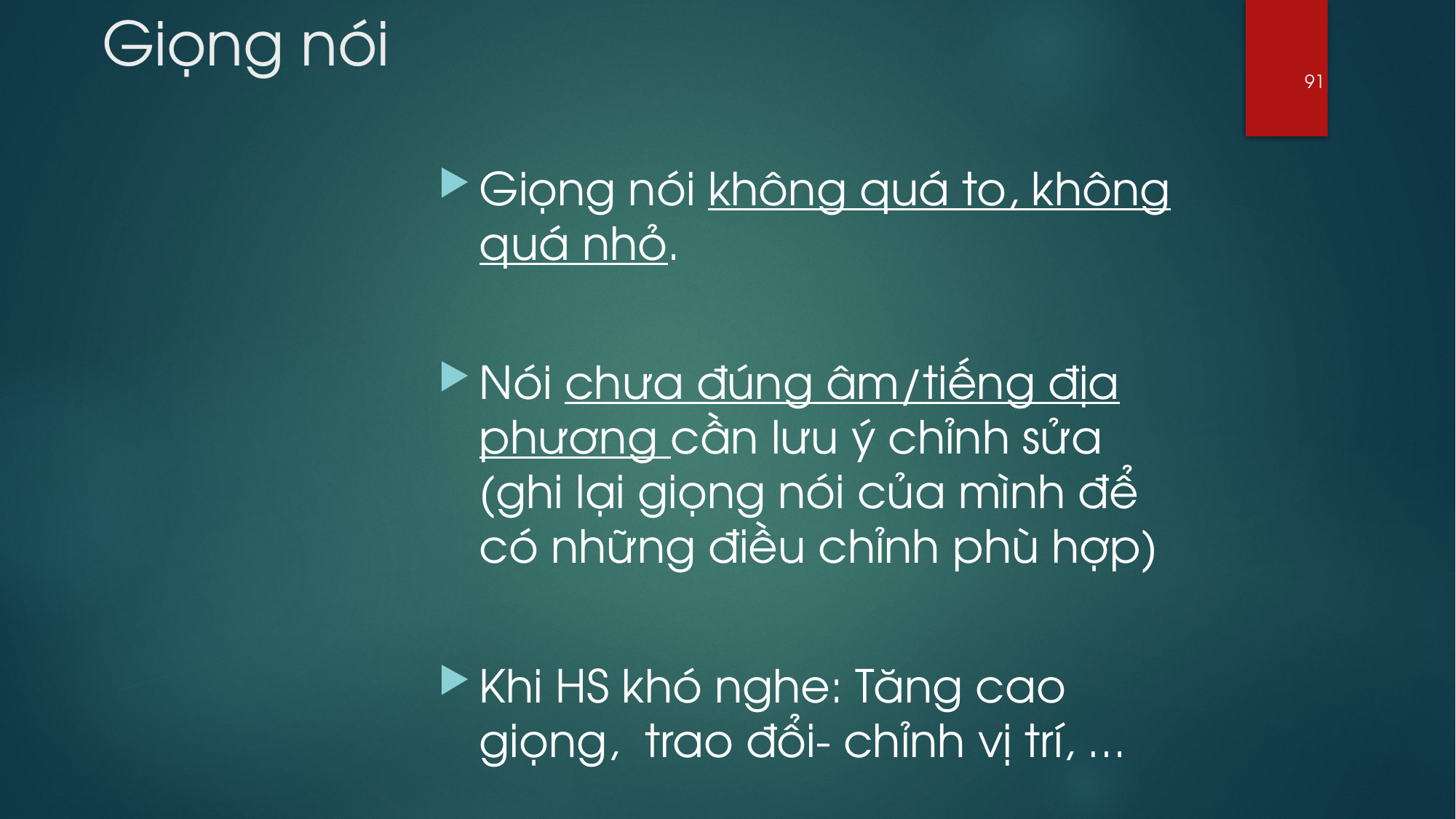

# Giọng nói
91
Giọng nói không quá to, không quá nhỏ.

Nói chưa đúng âm/tiếng địa phương cần lưu ý chỉnh sửa (ghi lại giọng nói của mình để có những điều chỉnh phù hợp)

Khi HS khó nghe: Tăng cao giọng,  trao đổi- chỉnh vị trí, …